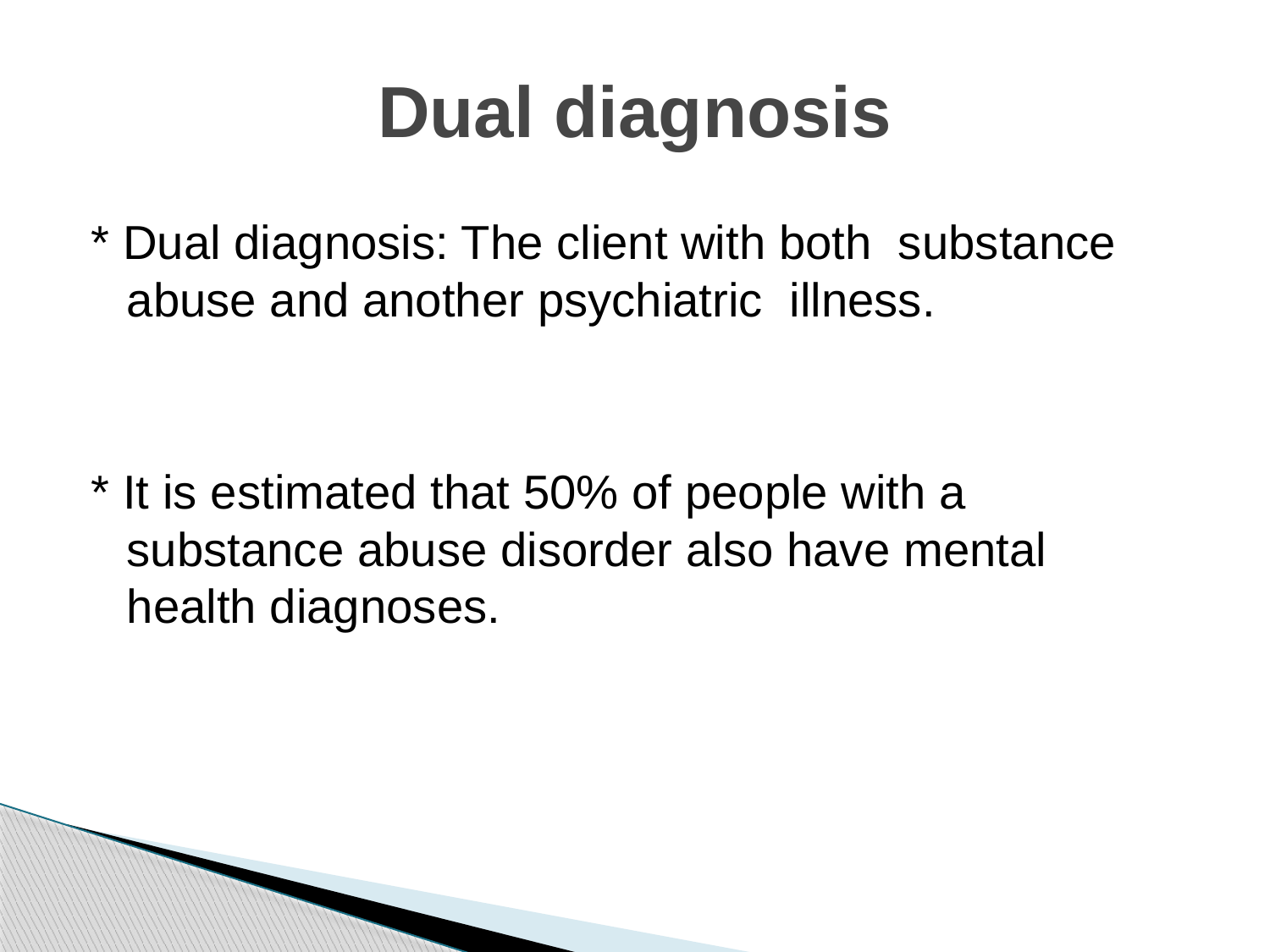

# Dual diagnosis
* Dual diagnosis: The client with both  substance abuse and another psychiatric  illness.

* It is estimated that 50% of people with a substance abuse disorder also have mental  health diagnoses.